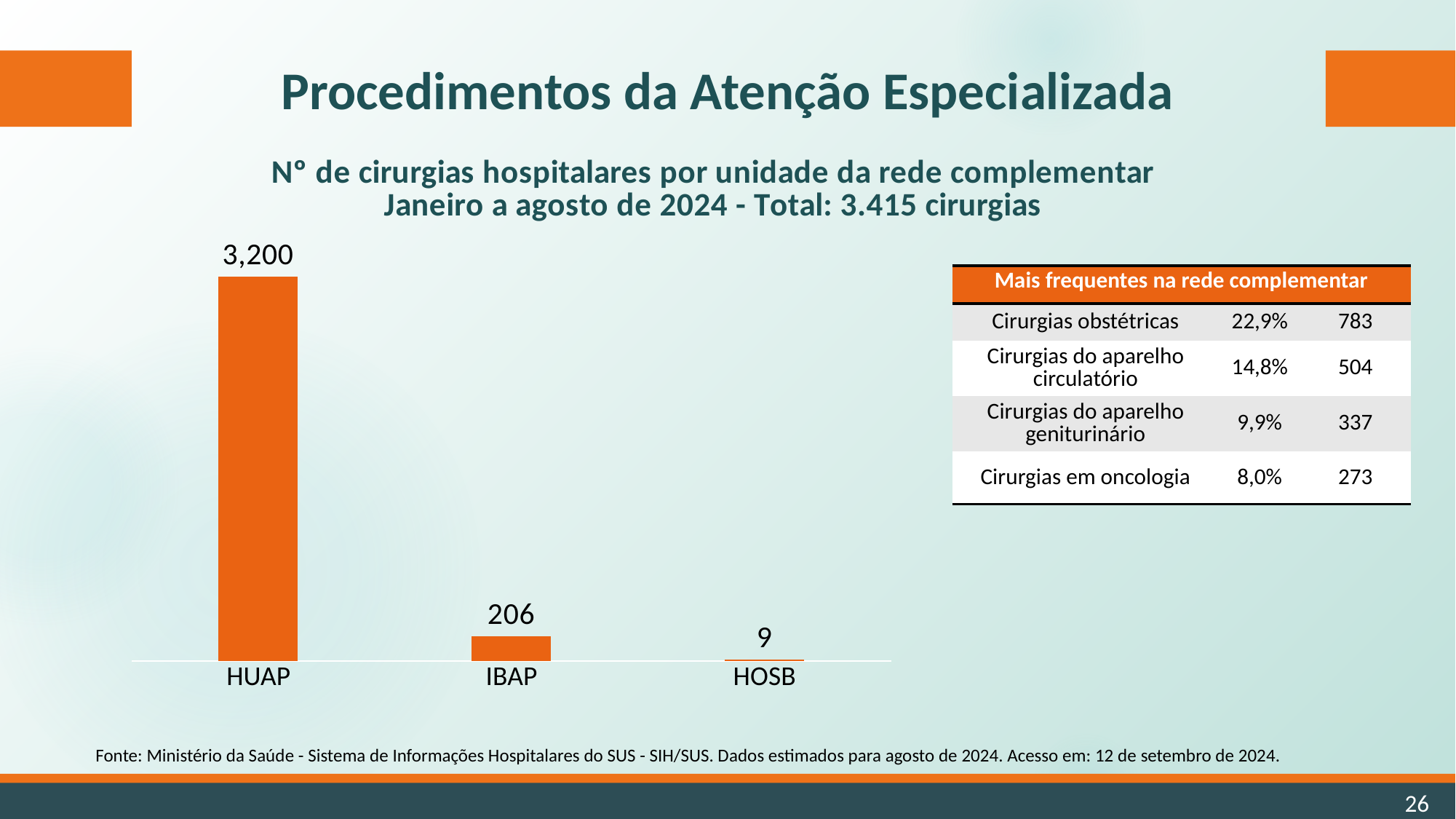

Procedimentos da Atenção Especializada

### Chart: Nº de cirurgias hospitalares por unidade da rede complementar
Janeiro a agosto de 2024 - Total: 3.415 cirurgias

| Category | Série 1 |
|---|---|
| HUAP | 3200.0 |
| IBAP | 206.0 |
| HOSB | 9.0 |
| Mais frequentes na rede complementar |  |  |
| --- | --- | --- |
| Cirurgias obstétricas | 22,9% | 783 |
| Cirurgias do aparelho circulatório | 14,8% | 504 |
| Cirurgias do aparelho geniturinário | 9,9% | 337 |
| Cirurgias em oncologia | 8,0% | 273 |
Fonte: Ministério da Saúde - Sistema de Informações Hospitalares do SUS - SIH/SUS. Dados estimados para agosto de 2024. Acesso em: 12 de setembro de 2024.
26